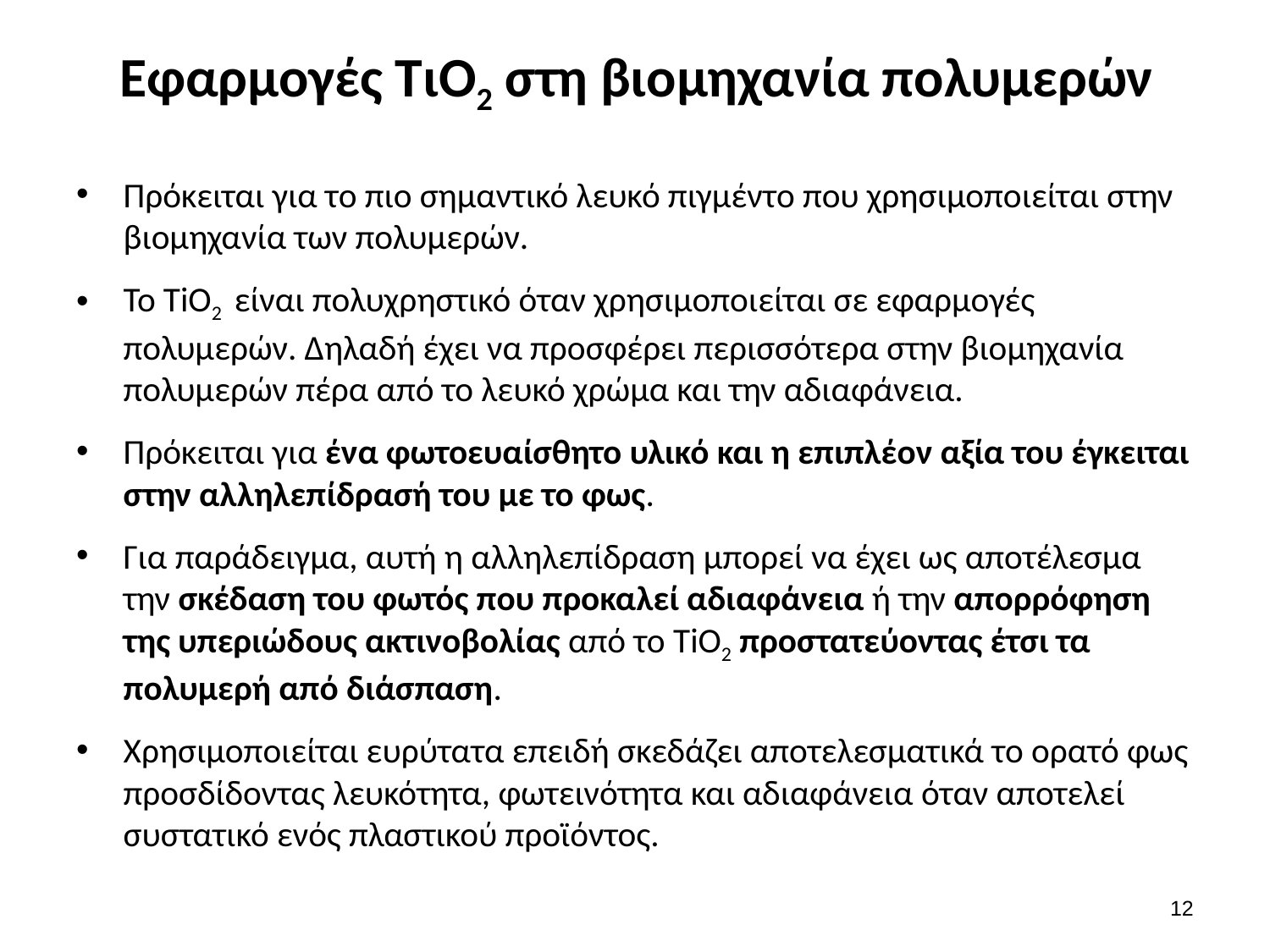

# Εφαρμογές ΤιΟ2 στη βιομηχανία πολυμερών
Πρόκειται για το πιο σημαντικό λευκό πιγμέντο που χρησιμοποιείται στην βιομηχανία των πολυμερών.
To TiO2  είναι πολυχρηστικό όταν χρησιμοποιείται σε εφαρμογές πολυμερών. Δηλαδή έχει να προσφέρει περισσότερα στην βιομηχανία πολυμερών πέρα από το λευκό χρώμα και την αδιαφάνεια.
Πρόκειται για ένα φωτοευαίσθητο υλικό και η επιπλέον αξία του έγκειται στην αλληλεπίδρασή του με το φως.
Για παράδειγμα, αυτή η αλληλεπίδραση μπορεί να έχει ως αποτέλεσμα την σκέδαση του φωτός που προκαλεί αδιαφάνεια ή την απορρόφηση της υπεριώδους ακτινοβολίας από το TiO2 προστατεύοντας έτσι τα πολυμερή από διάσπαση.
Χρησιμοποιείται ευρύτατα επειδή σκεδάζει αποτελεσματικά το ορατό φως προσδίδοντας λευκότητα, φωτεινότητα και αδιαφάνεια όταν αποτελεί συστατικό ενός πλαστικού προϊόντος.
12